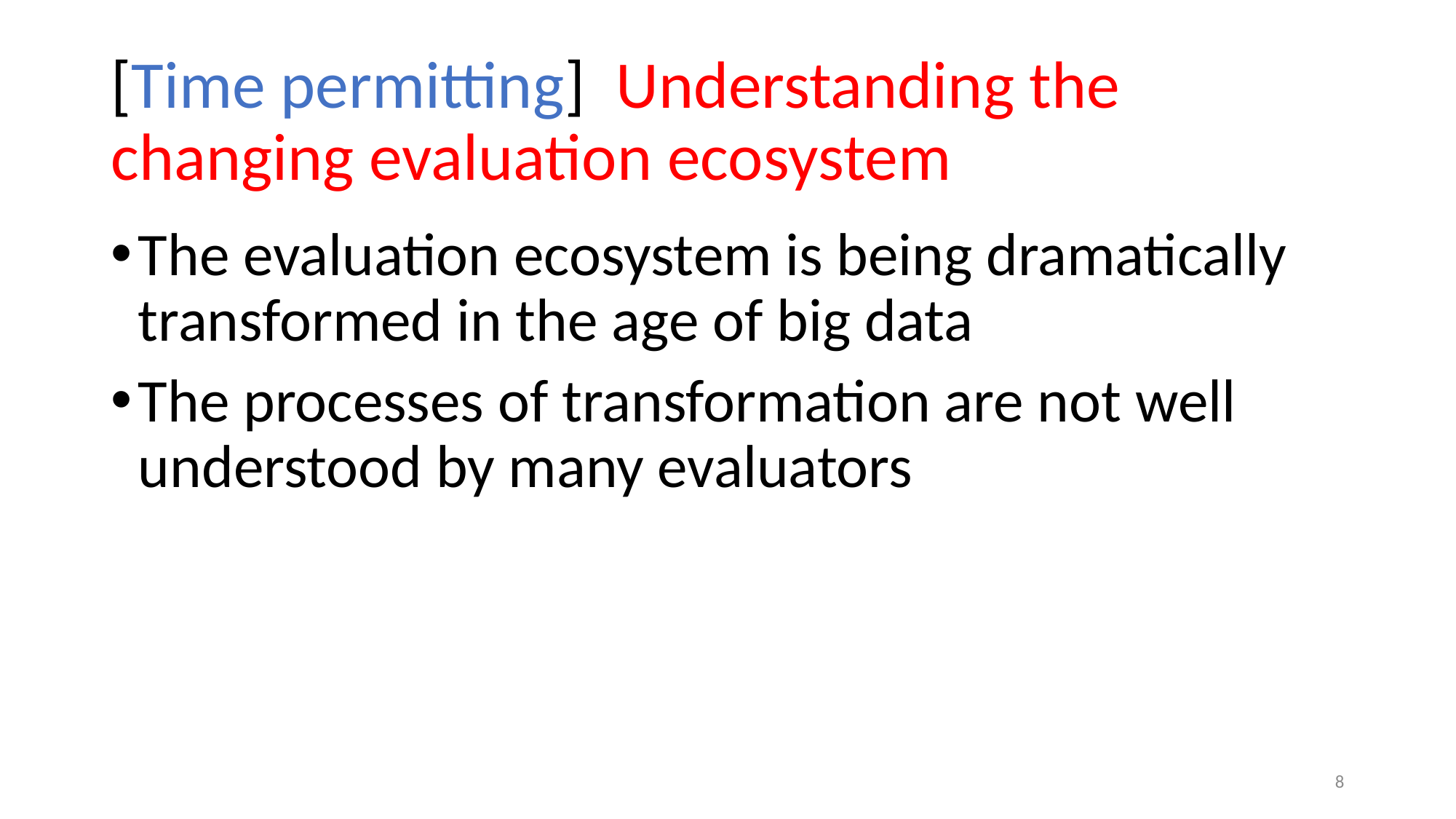

# [Time permitting]  Understanding the changing evaluation ecosystem
The evaluation ecosystem is being dramatically transformed in the age of big data
The processes of transformation are not well understood by many evaluators

8